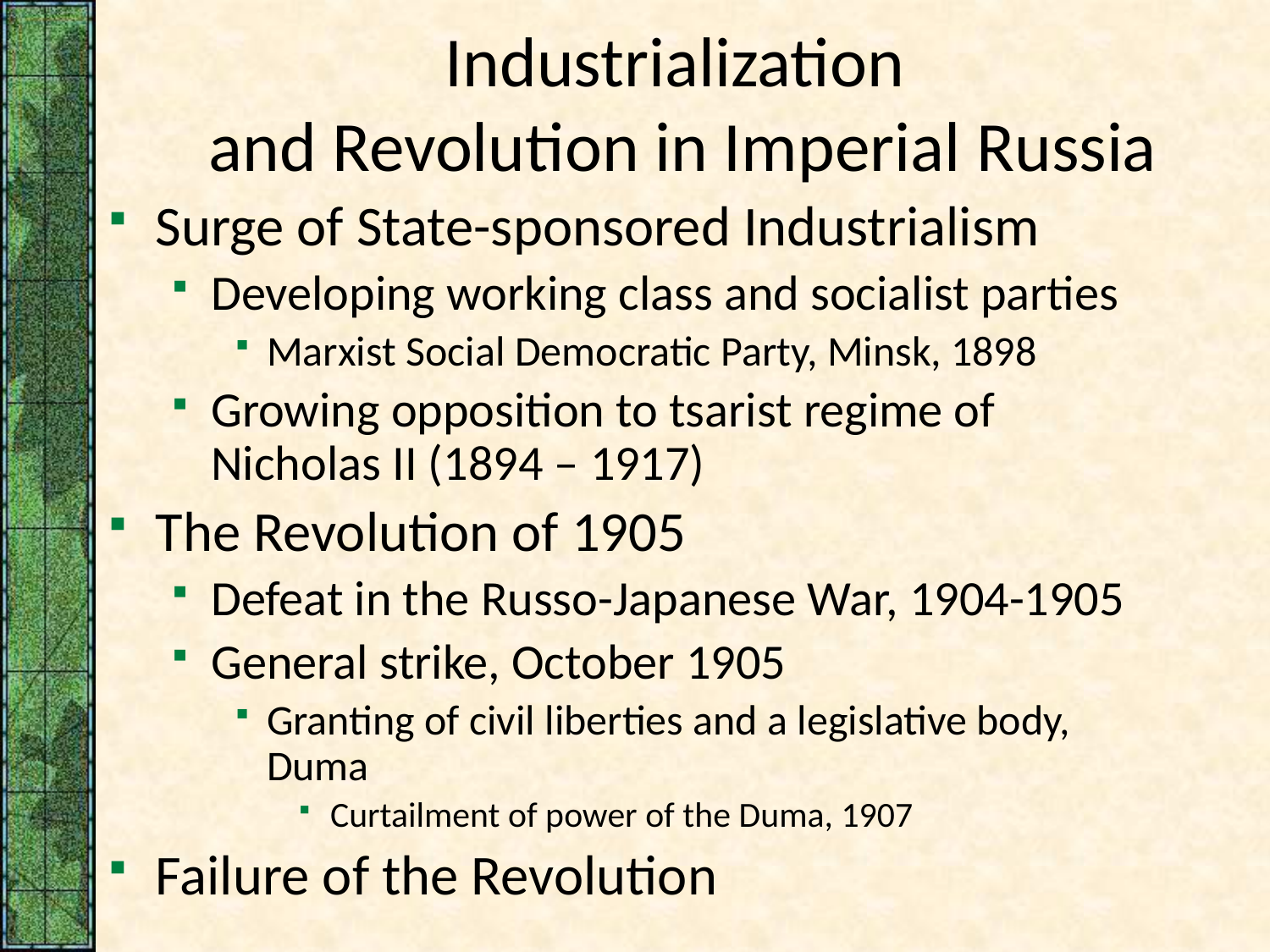

# Industrialization and Revolution in Imperial Russia
Surge of State-sponsored Industrialism
Developing working class and socialist parties
Marxist Social Democratic Party, Minsk, 1898
Growing opposition to tsarist regime of Nicholas II (1894 – 1917)
The Revolution of 1905
Defeat in the Russo-Japanese War, 1904-1905
General strike, October 1905
Granting of civil liberties and a legislative body, Duma
Curtailment of power of the Duma, 1907
Failure of the Revolution